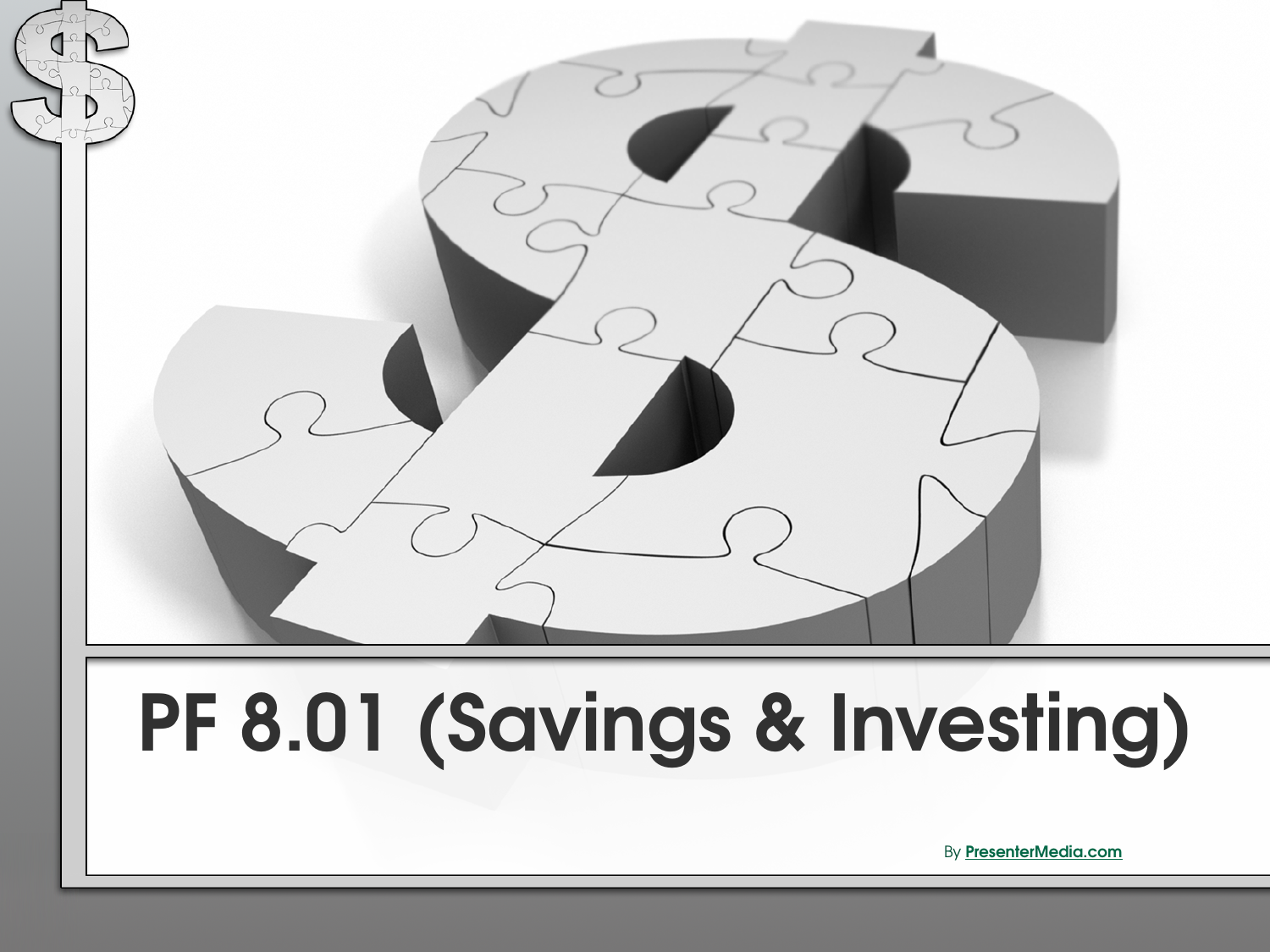

# PF 8.01 (Savings & Investing)

By PresenterMedia.com